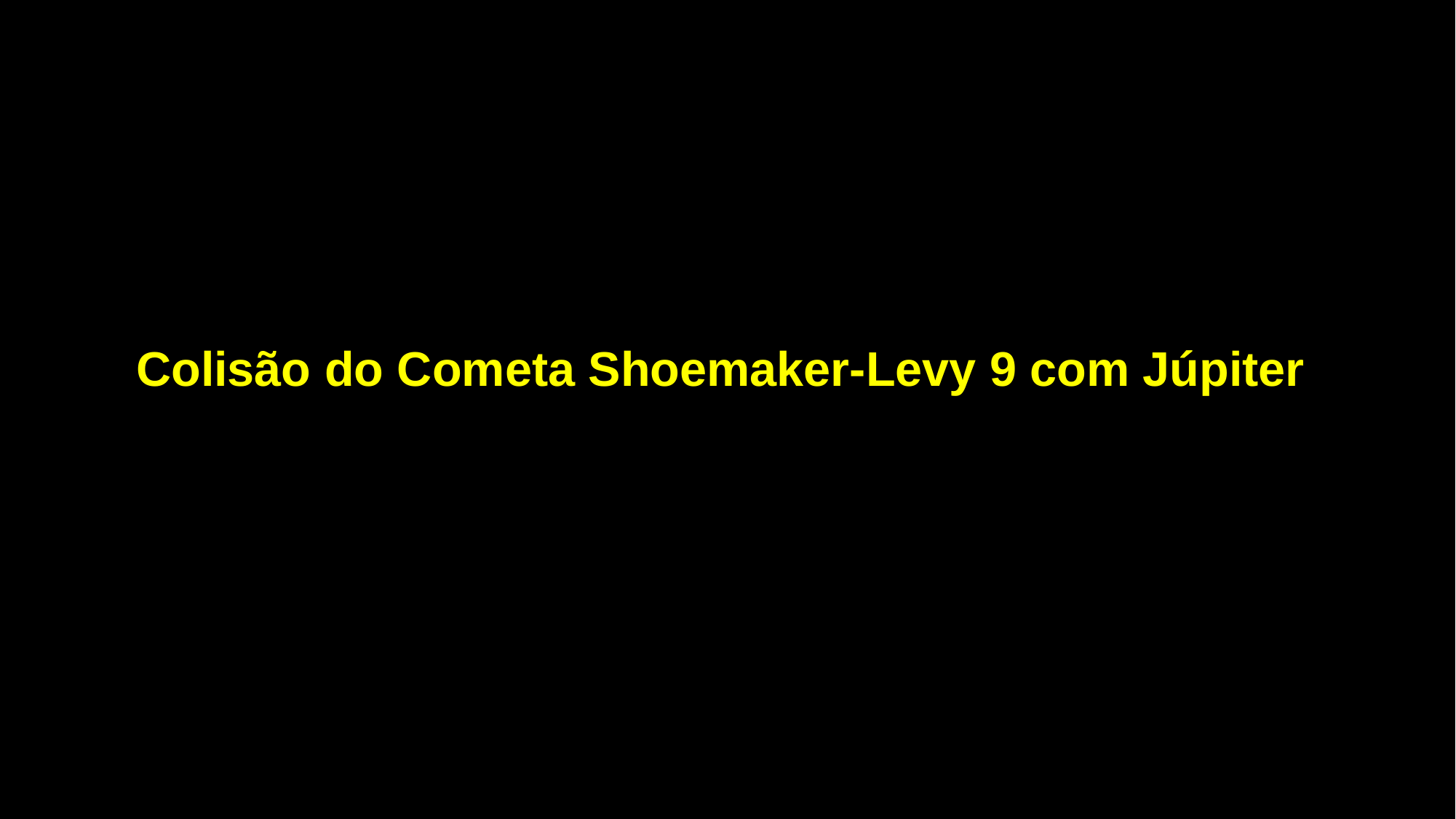

Colisão do Cometa Shoemaker-Levy 9 com Júpiter